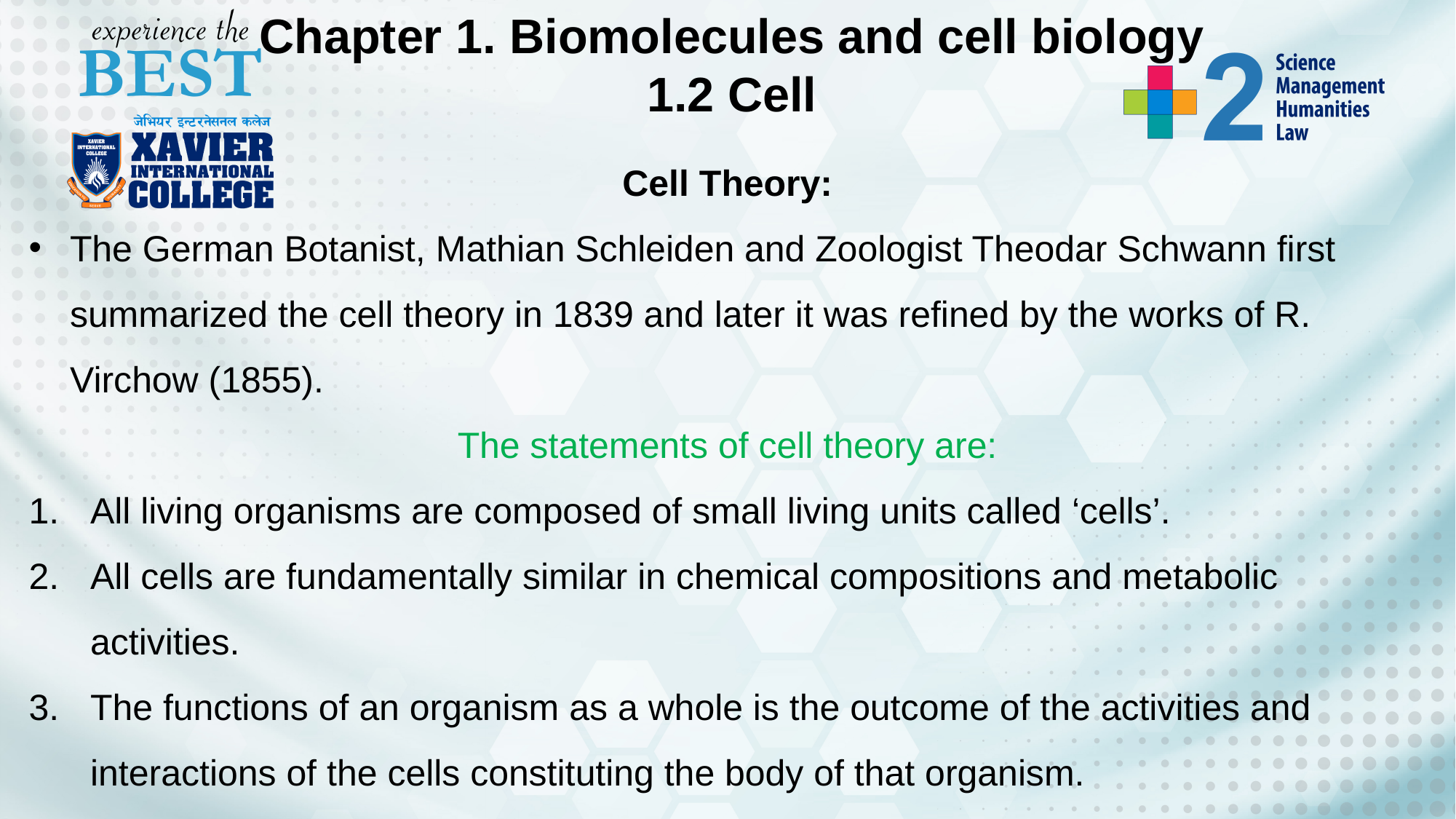

Chapter 1. Biomolecules and cell biology
1.2 Cell

Cell Theory:
The German Botanist, Mathian Schleiden and Zoologist Theodar Schwann first summarized the cell theory in 1839 and later it was refined by the works of R. Virchow (1855).
The statements of cell theory are:
All living organisms are composed of small living units called ‘cells’.
All cells are fundamentally similar in chemical compositions and metabolic activities.
The functions of an organism as a whole is the outcome of the activities and interactions of the cells constituting the body of that organism.